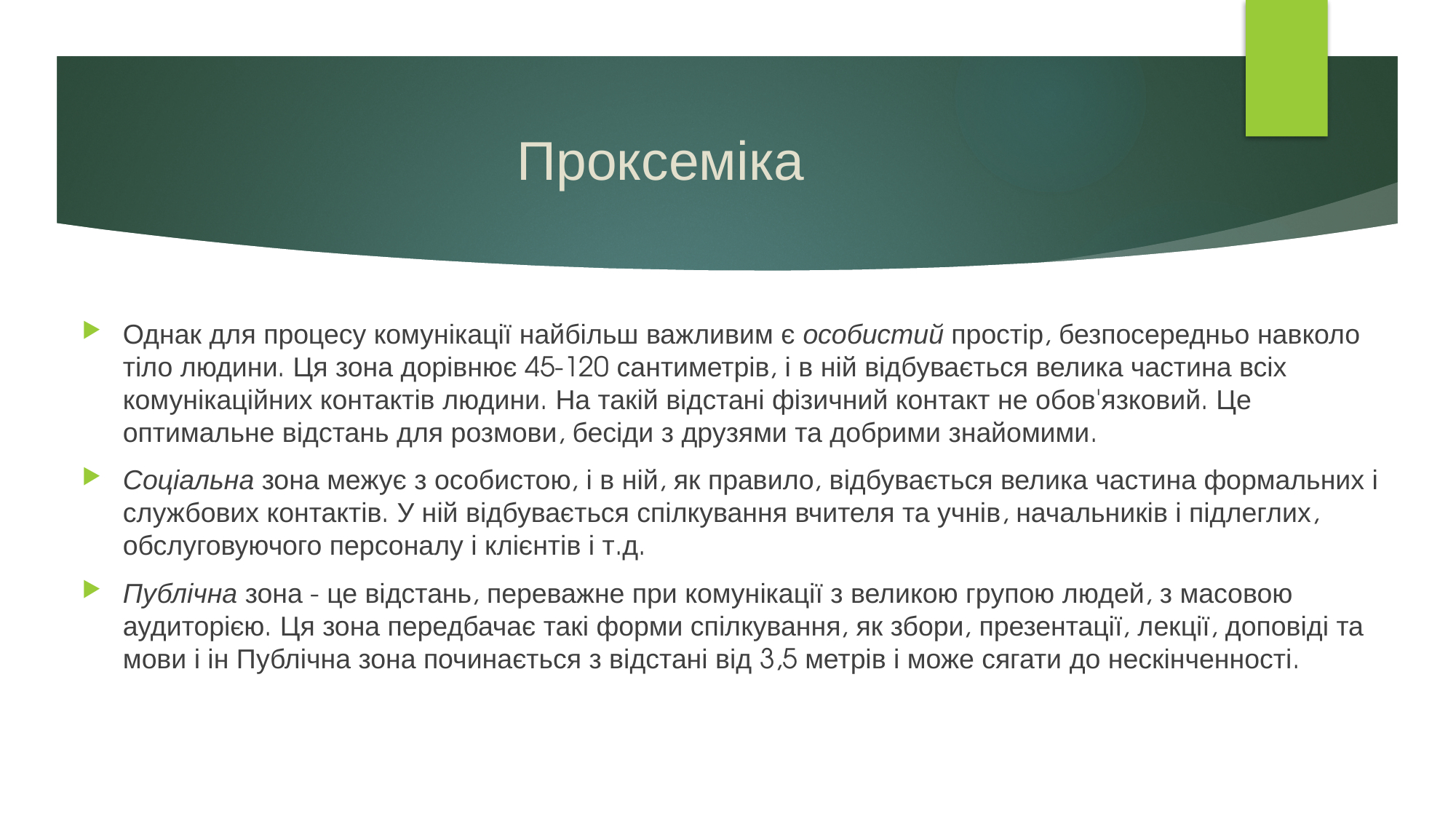

# Проксеміка
Однак для процесу комунікації найбільш важливим є особистий простір, безпосередньо навколо тіло людини. Ця зона дорівнює 45-120 сантиметрів, і в ній відбувається велика частина всіх комунікаційних контактів людини. На такій відстані фізичний контакт не обов'язковий. Це оптимальне відстань для розмови, бесіди з друзями та добрими знайомими.
Соціальна зона межує з особистою, і в ній, як правило, відбувається велика частина формальних і службових контактів. У ній відбувається спілкування вчителя та учнів, начальників і підлеглих, обслуговуючого персоналу і клієнтів і т.д.
Публічна зона - це відстань, переважне при комунікації з великою групою людей, з масовою аудиторією. Ця зона передбачає такі форми спілкування, як збори, презентації, лекції, доповіді та мови і ін Публічна зона починається з відстані від 3,5 метрів і може сягати до нескінченності.